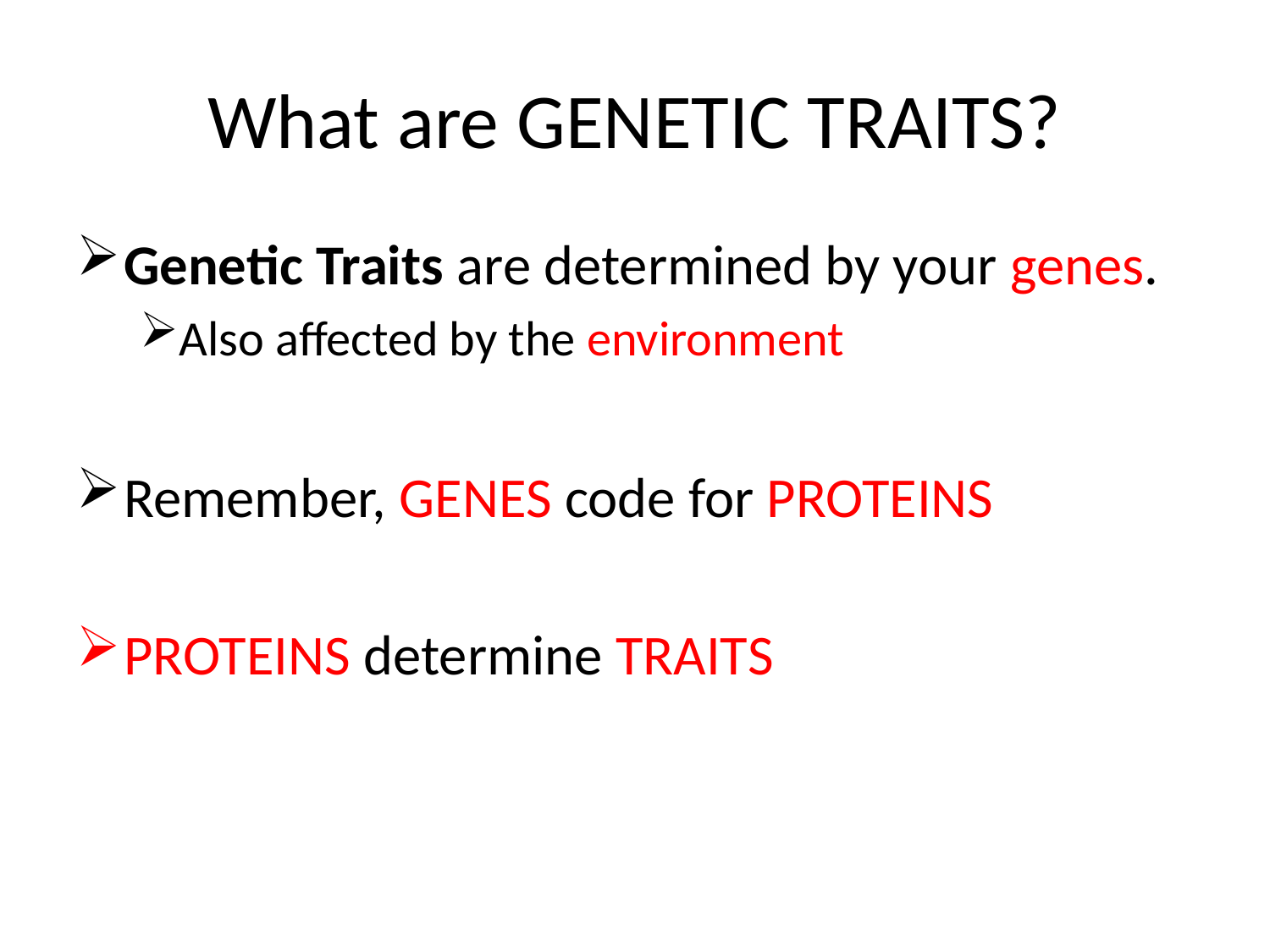

# What are GENETIC TRAITS?
Genetic Traits are determined by your genes.
Also affected by the environment

Remember, GENES code for PROTEINS

PROTEINS determine TRAITS